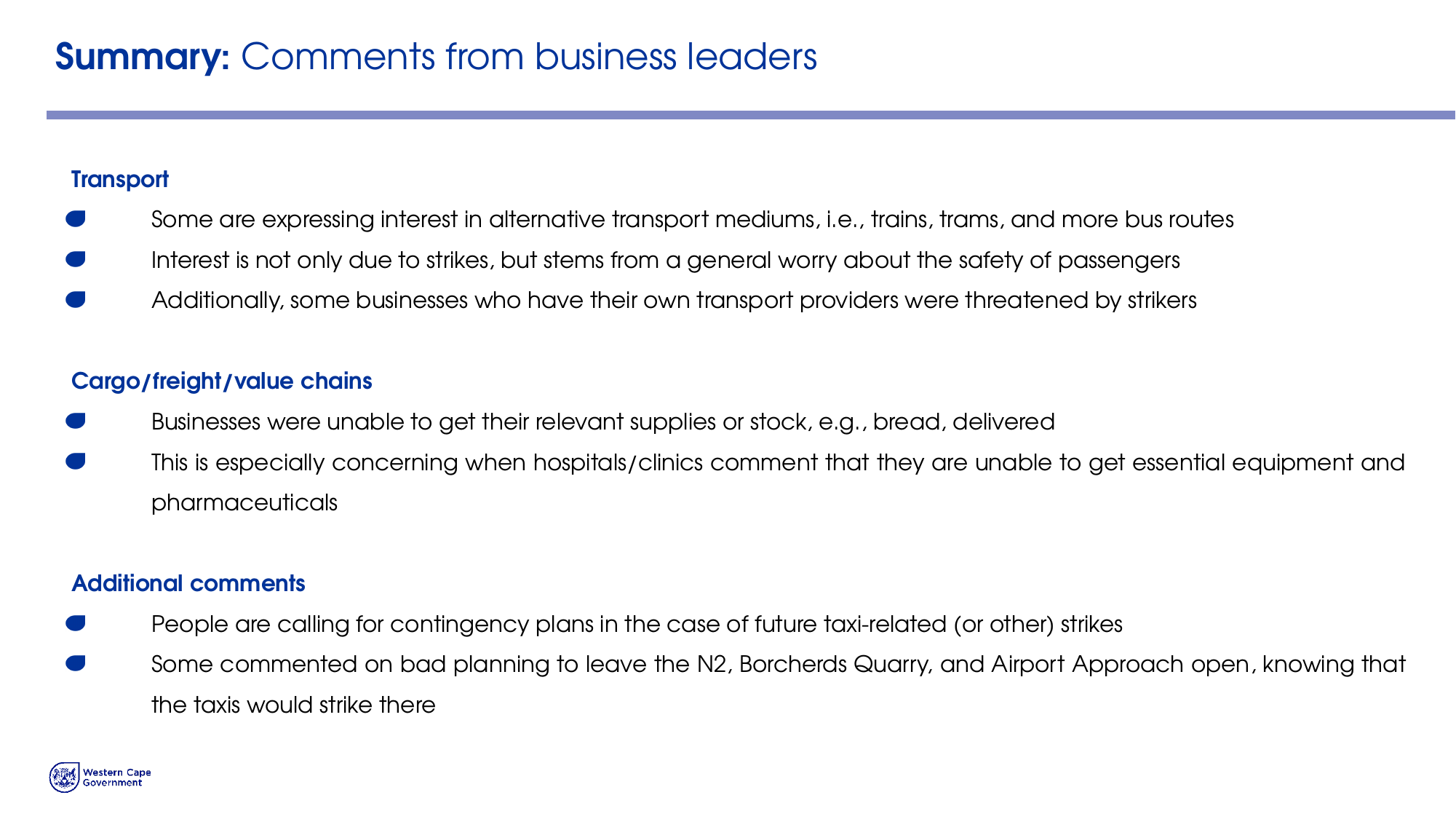

# Summary: Comments from business leaders
Transport
Some are expressing interest in alternative transport mediums, i.e., trains, trams, and more bus routes
Interest is not only due to strikes, but stems from a general worry about the safety of passengers
Additionally, some businesses who have their own transport providers were threatened by strikers

Cargo/freight/value chains
Businesses were unable to get their relevant supplies or stock, e.g., bread, delivered
This is especially concerning when hospitals/clinics comment that they are unable to get essential equipment and pharmaceuticals

Additional comments
People are calling for contingency plans in the case of future taxi-related (or other) strikes
Some commented on bad planning to leave the N2, Borcherds Quarry, and Airport Approach open, knowing that the taxis would strike there